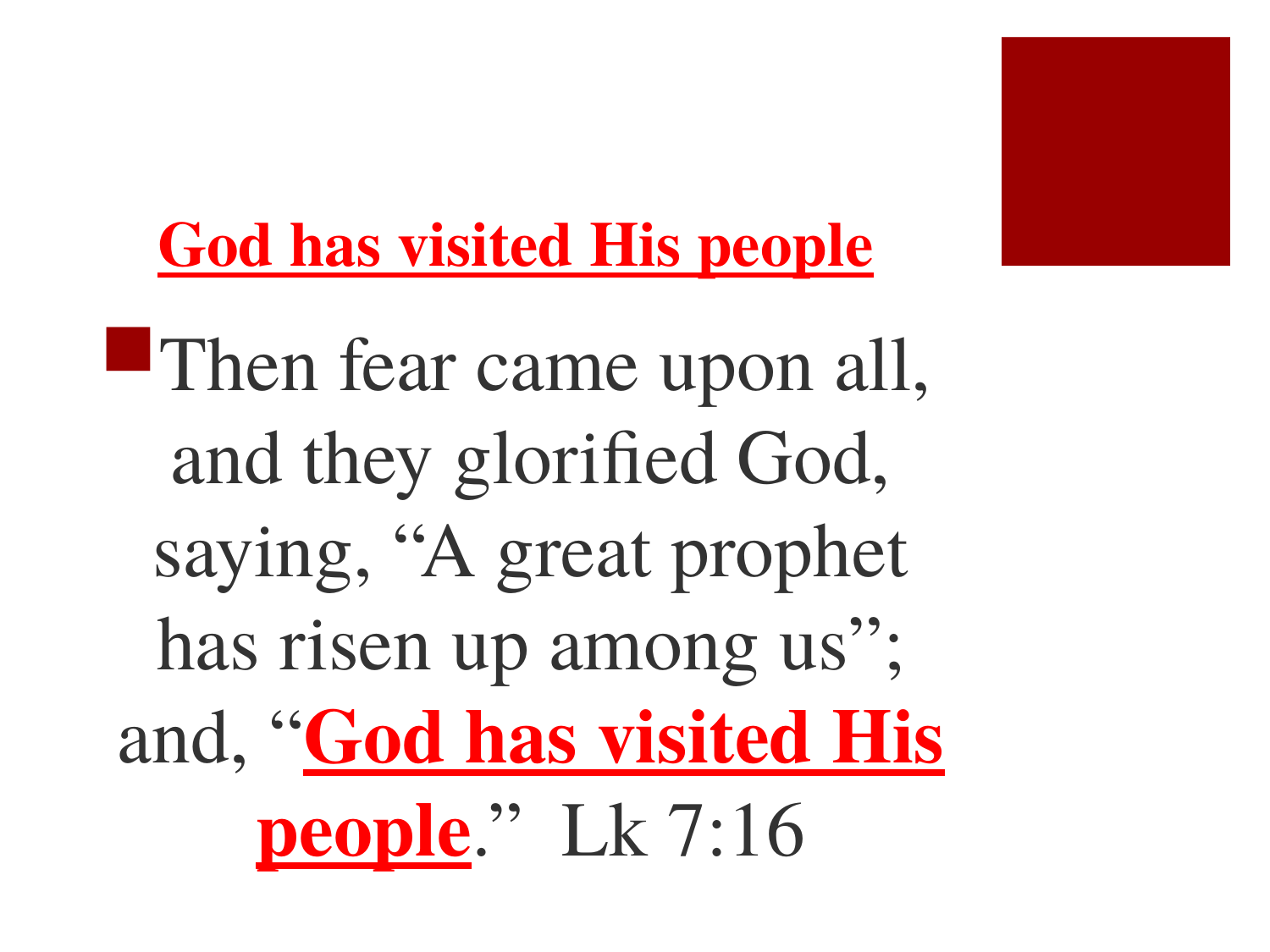

# God has visited His people
Then fear came upon all, and they glorified God, saying, “A great prophet has risen up among us”; and, “God has visited His people.”  Lk 7:16